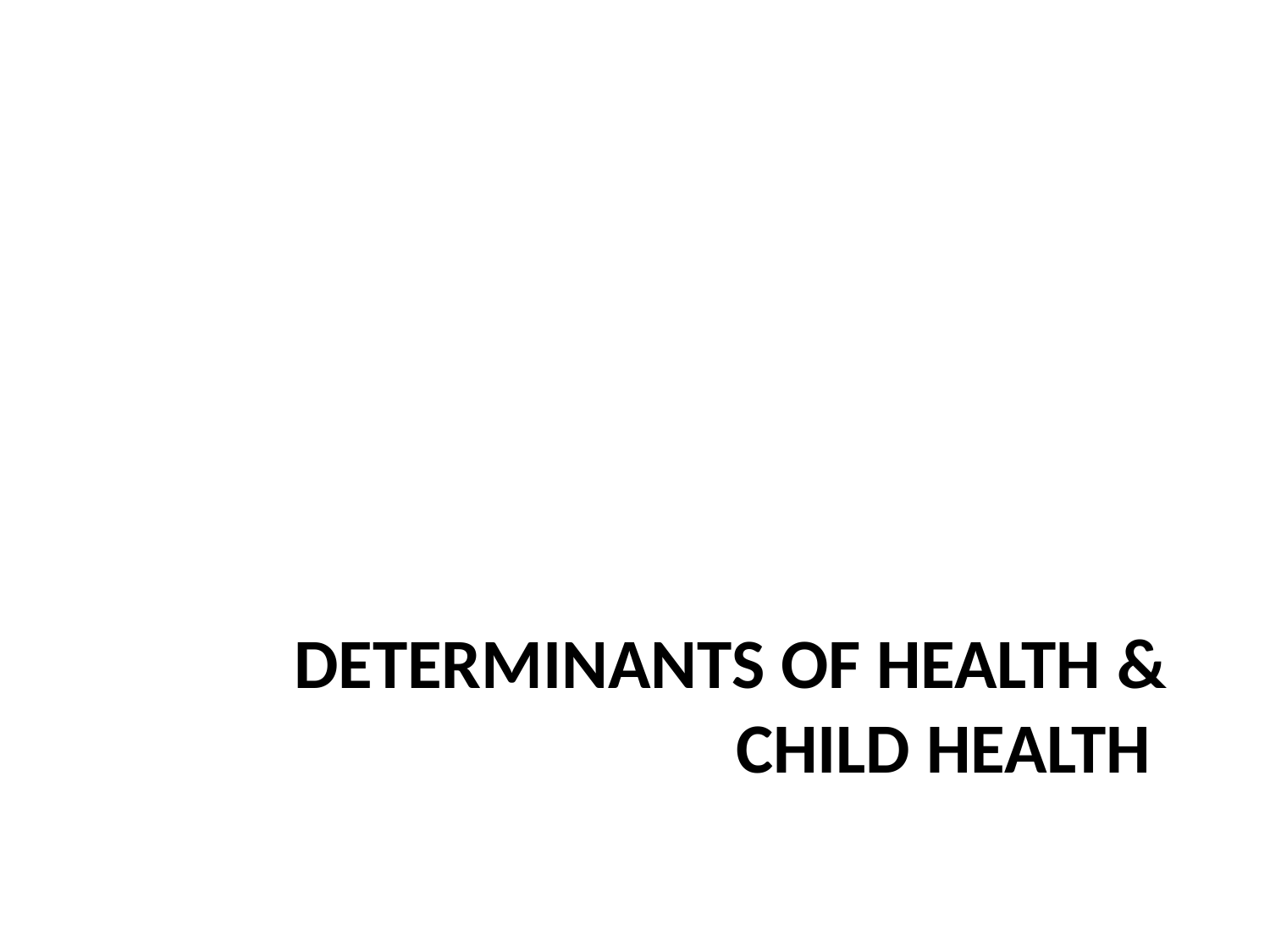

# Determinants of health & child health